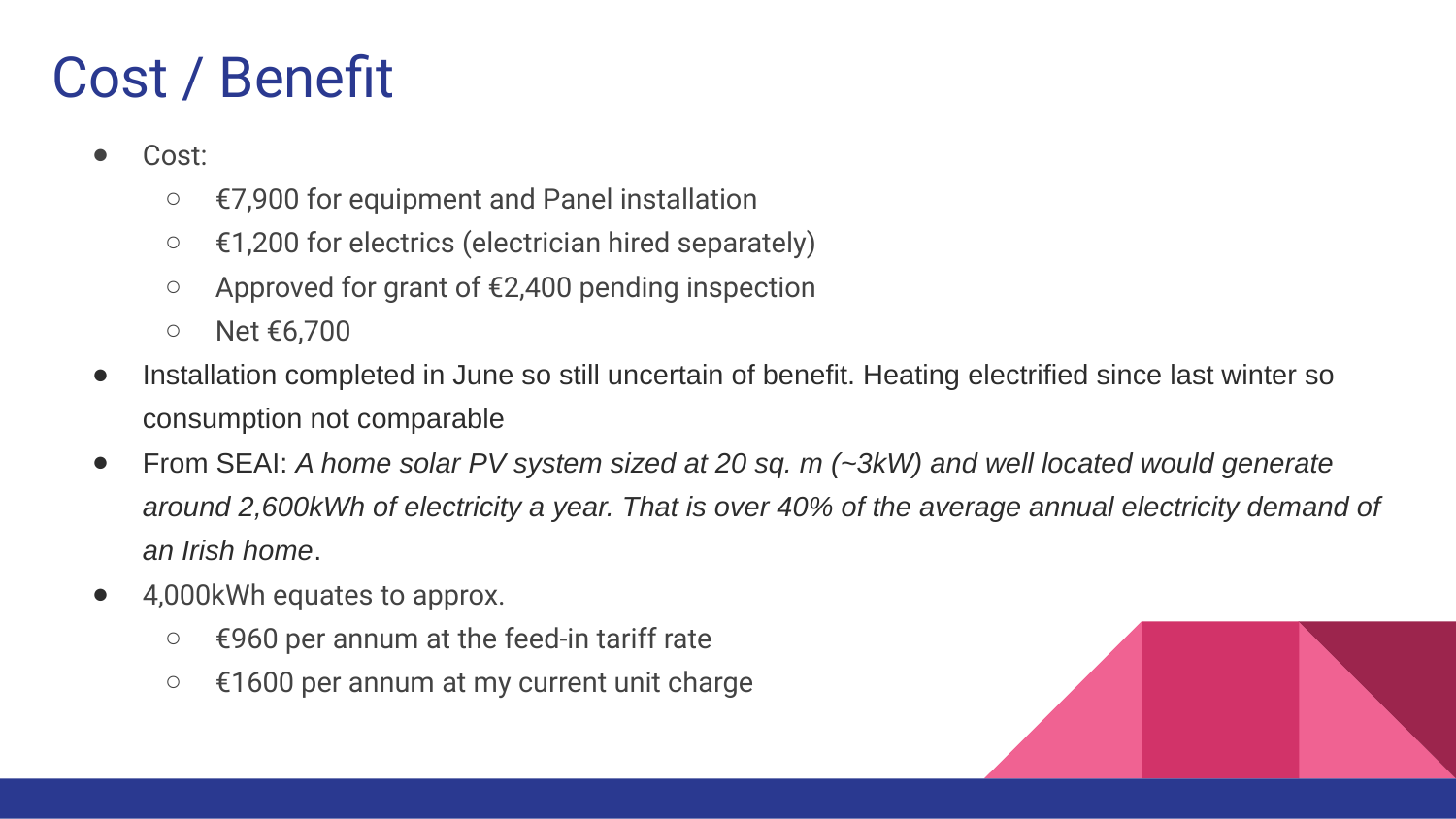

# Cost / Benefit
Cost:
€7,900 for equipment and Panel installation
€1,200 for electrics (electrician hired separately)
Approved for grant of €2,400 pending inspection
Net €6,700
Installation completed in June so still uncertain of benefit. Heating electrified since last winter so consumption not comparable
From SEAI: A home solar PV system sized at 20 sq. m (~3kW) and well located would generate around 2,600kWh of electricity a year. That is over 40% of the average annual electricity demand of an Irish home.
4,000kWh equates to approx.
€960 per annum at the feed-in tariff rate
€1600 per annum at my current unit charge